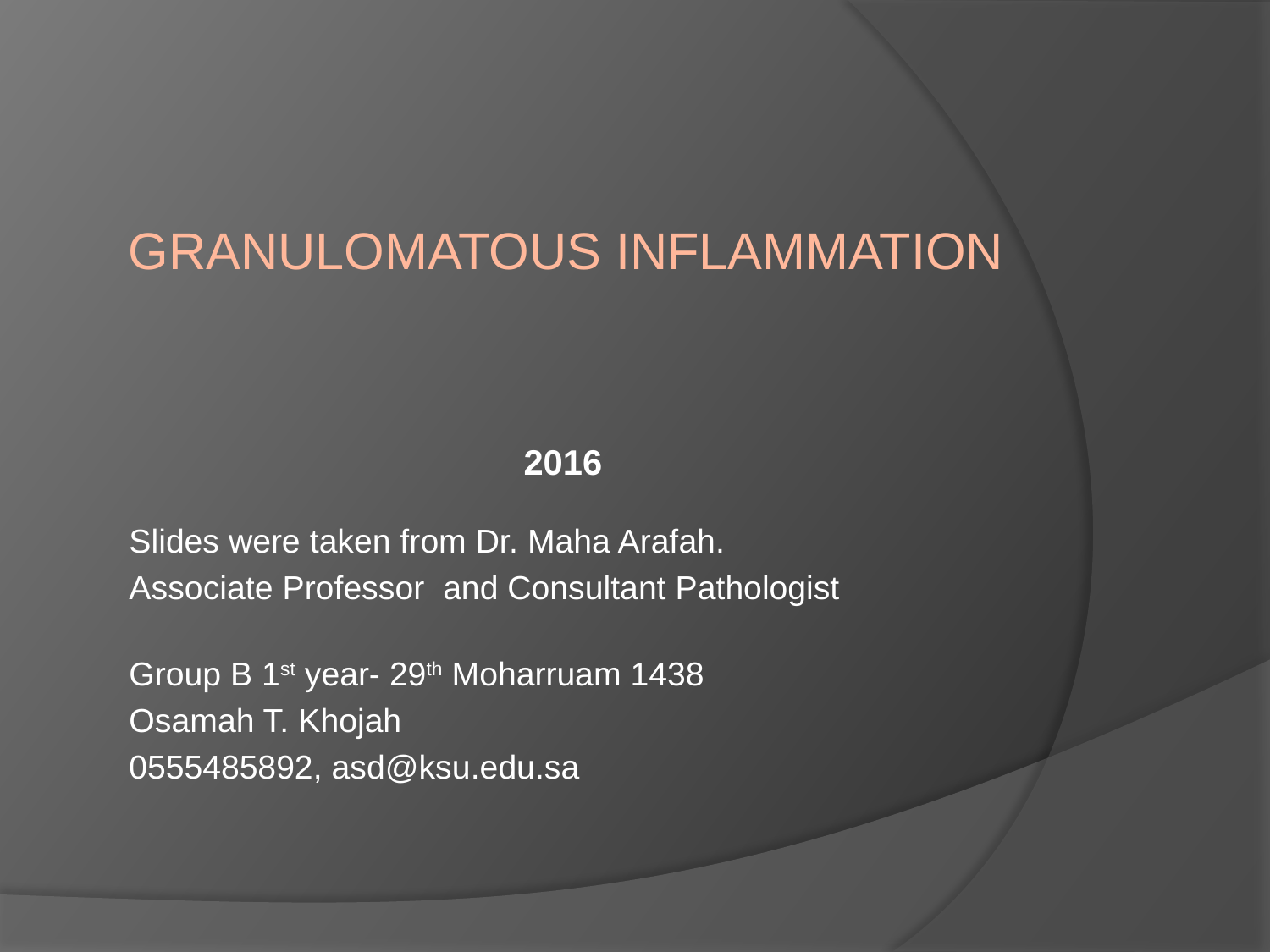

# GRANULOMATOUS INFLAMMATION
2016
Slides were taken from Dr. Maha Arafah.
Associate Professor  and Consultant Pathologist
Group B 1st year- 29th Moharruam 1438
Osamah T. Khojah
0555485892, asd@ksu.edu.sa